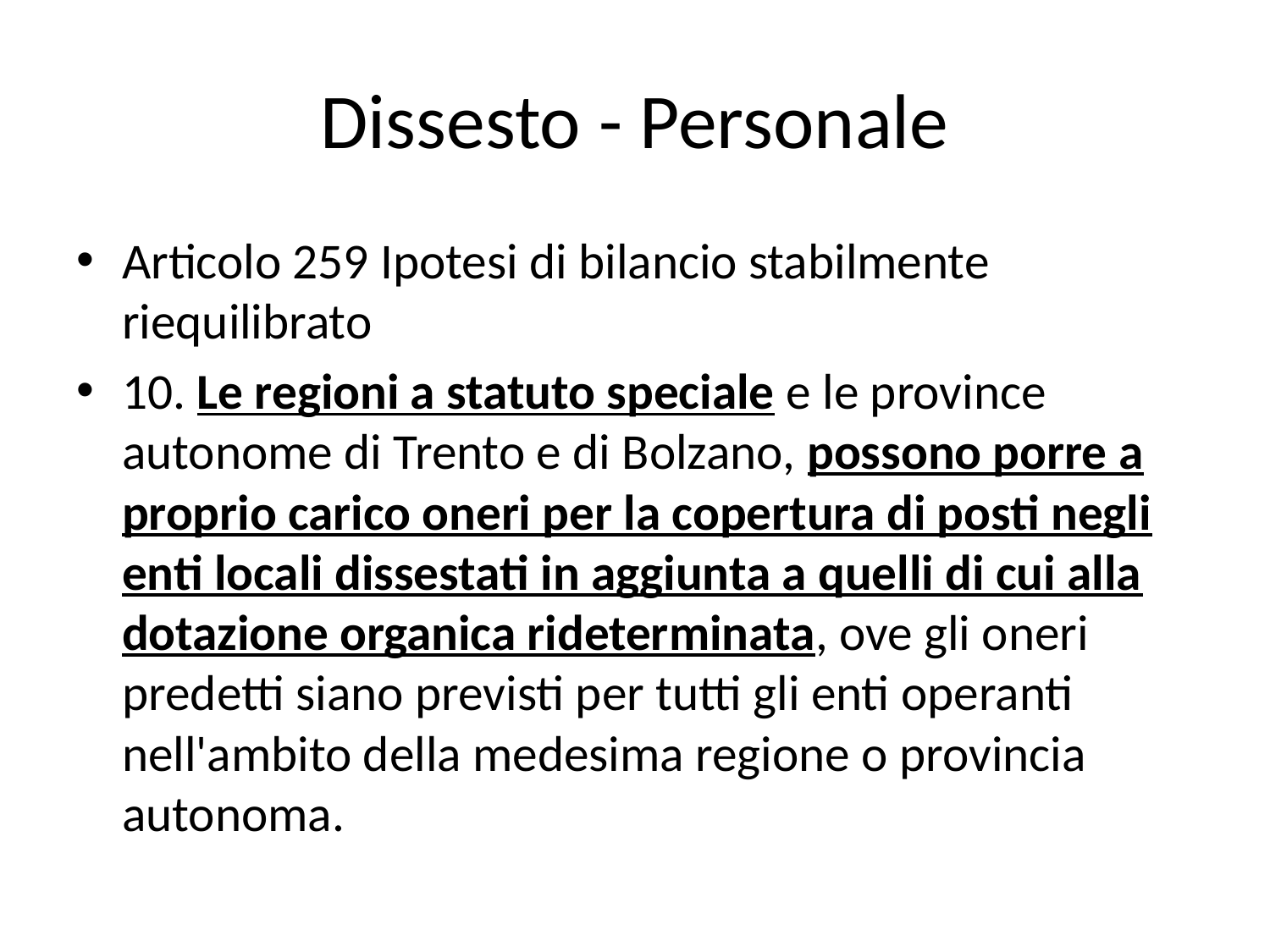

# Dissesto - Personale
Articolo 259 Ipotesi di bilancio stabilmente riequilibrato
10. Le regioni a statuto speciale e le province autonome di Trento e di Bolzano, possono porre a proprio carico oneri per la copertura di posti negli enti locali dissestati in aggiunta a quelli di cui alla dotazione organica rideterminata, ove gli oneri predetti siano previsti per tutti gli enti operanti nell'ambito della medesima regione o provincia autonoma.